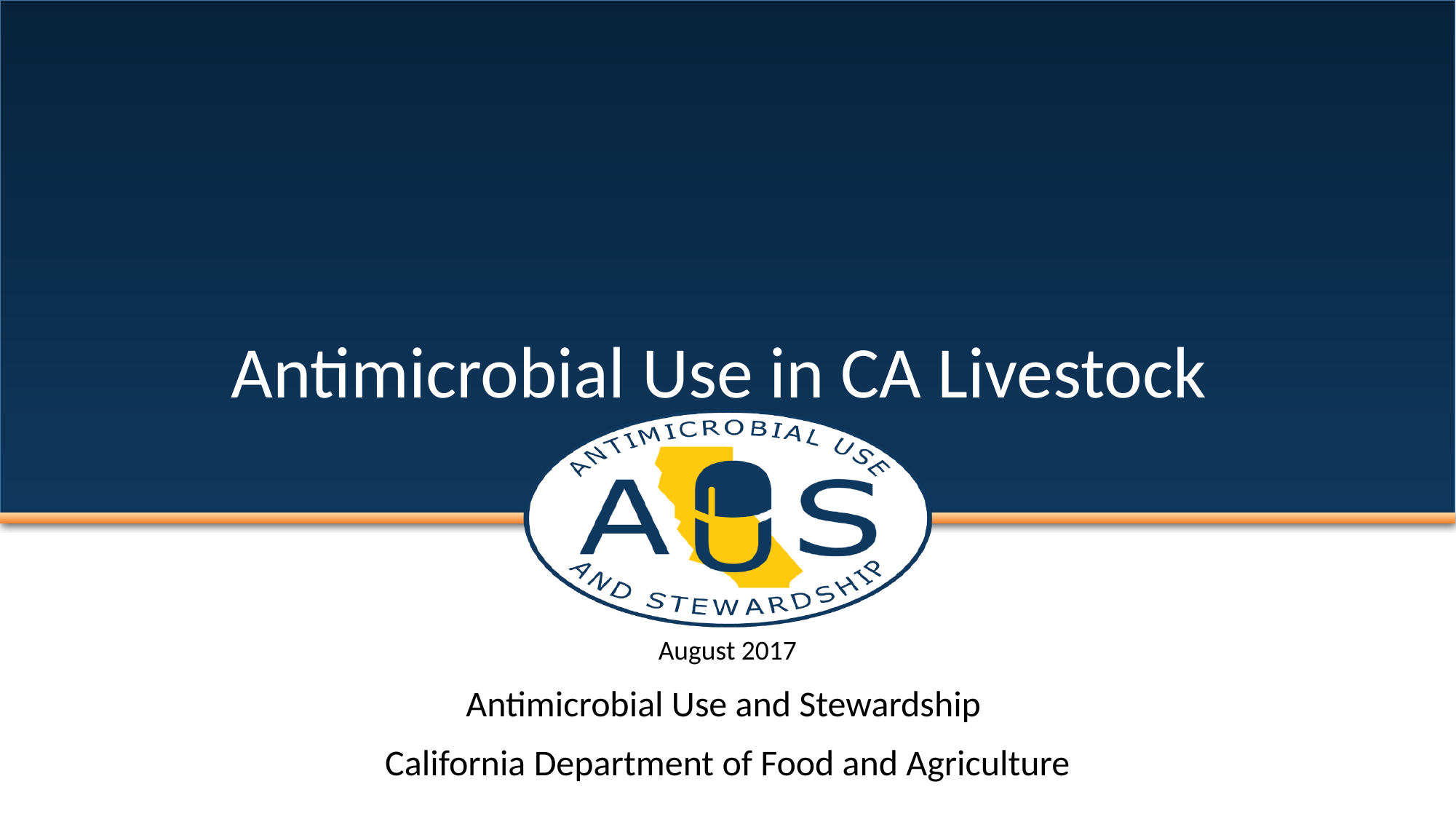

# Antimicrobial Use in CA Livestock
August 2017
Antimicrobial Use and Stewardship
California Department of Food and Agriculture